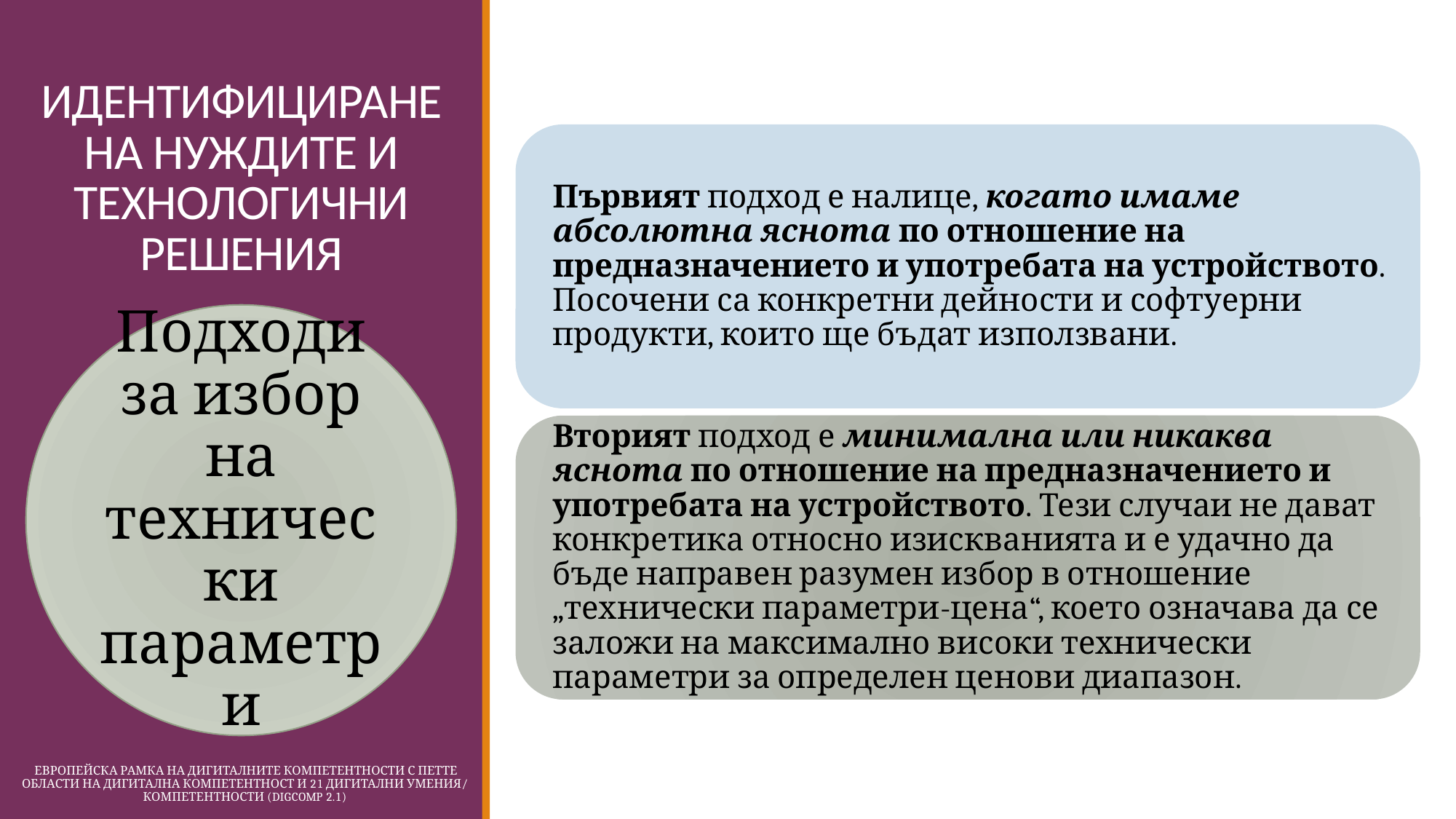

Първият подход е налице, когато имаме абсолютна яснота по отношение на предназначението и употребата на устройството. Посочени са конкретни дейности и софтуерни продукти, които ще бъдат използвани.
Вторият подход е минимална или никаква яснота по отношение на предназначението и употребата на устройството. Тези случаи не дават конкретика относно изискванията и е удачно да бъде направен разумен избор в отношение „технически параметри-цена“, което означава да се заложи на максимално високи технически параметри за определен ценови диапазон.
# Идентифициране на нуждите и технологични решения
Подходи за избор на технически параметри
 Европейска Рамка на дигиталните компетентности с петте области на дигитална компетентност и 21 дигитални умения/ компетентности (DigComp 2.1)